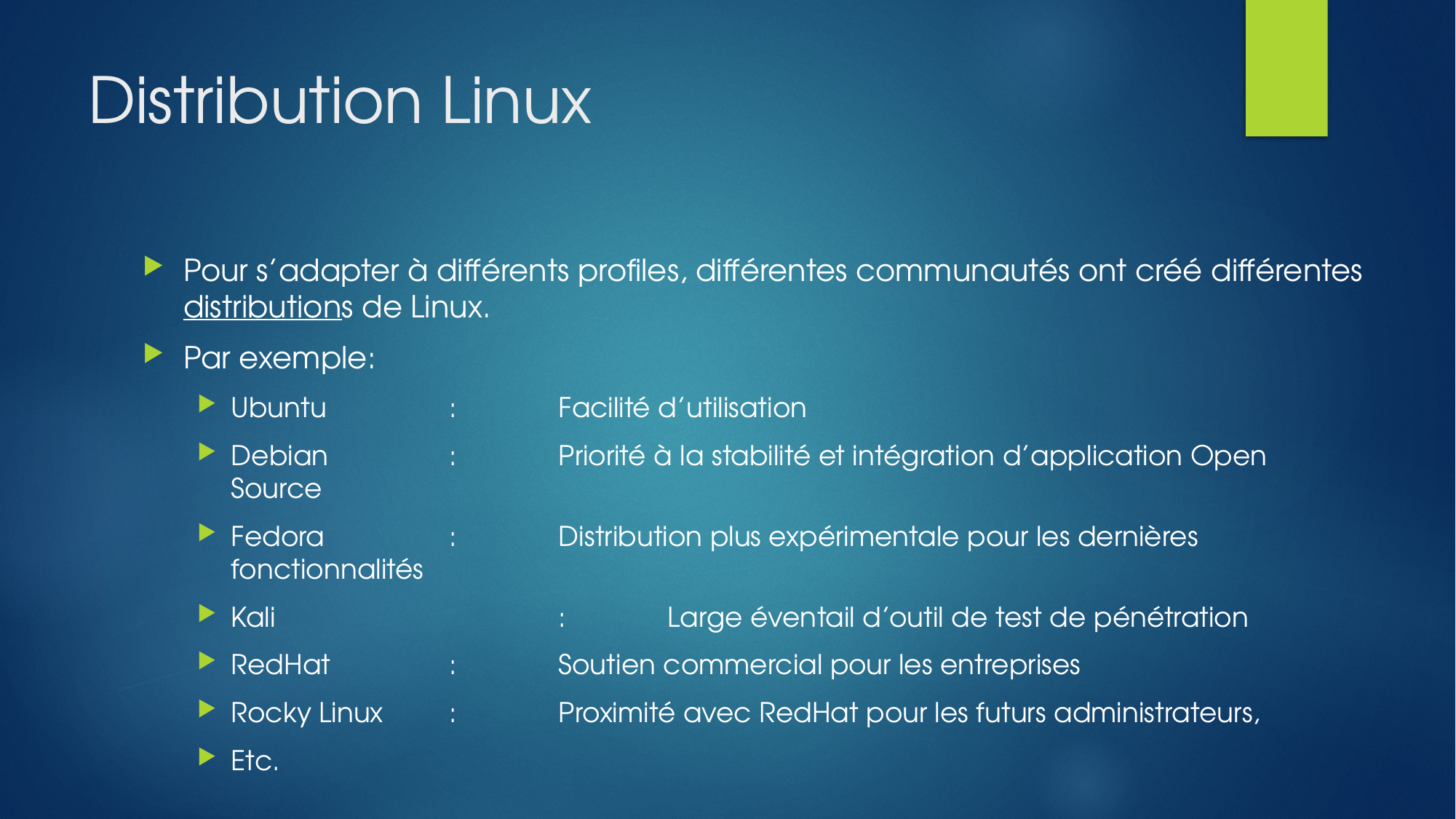

# Distribution Linux
Pour s’adapter à différents profiles, différentes communautés ont créé différentes distributions de Linux.
Par exemple:
Ubuntu		:	Facilité d’utilisation
Debian		:	Priorité à la stabilité et intégration d’application Open Source
Fedora		:	Distribution plus expérimentale pour les dernières fonctionnalités
Kali			:	Large éventail d’outil de test de pénétration
RedHat		:	Soutien commercial pour les entreprises
Rocky Linux	:	Proximité avec RedHat pour les futurs administrateurs,
Etc.